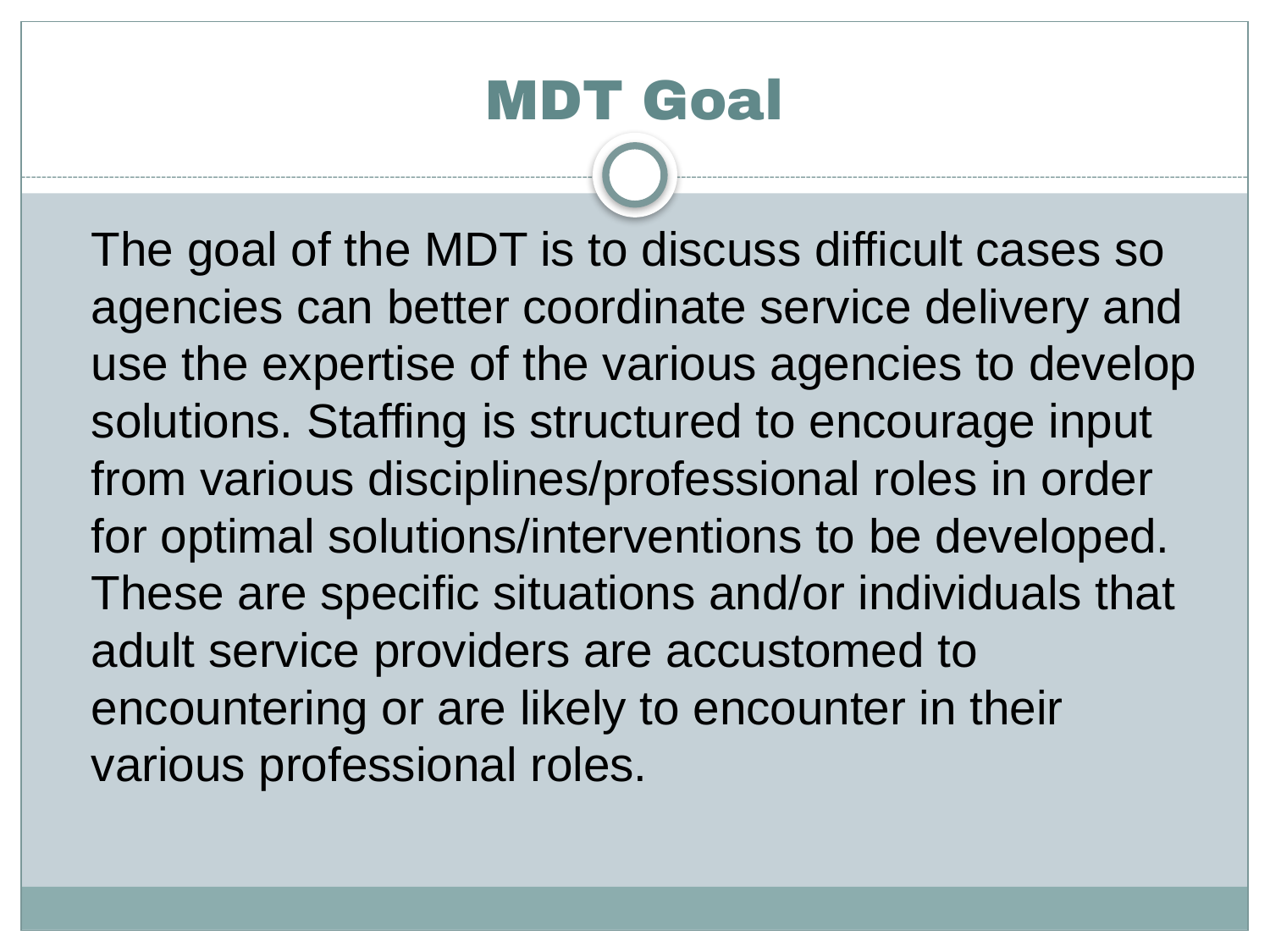

# MDT Goal
	The goal of the MDT is to discuss difficult cases so agencies can better coordinate service delivery and use the expertise of the various agencies to develop solutions. Staffing is structured to encourage input from various disciplines/professional roles in order for optimal solutions/interventions to be developed. These are specific situations and/or individuals that adult service providers are accustomed to encountering or are likely to encounter in their various professional roles.